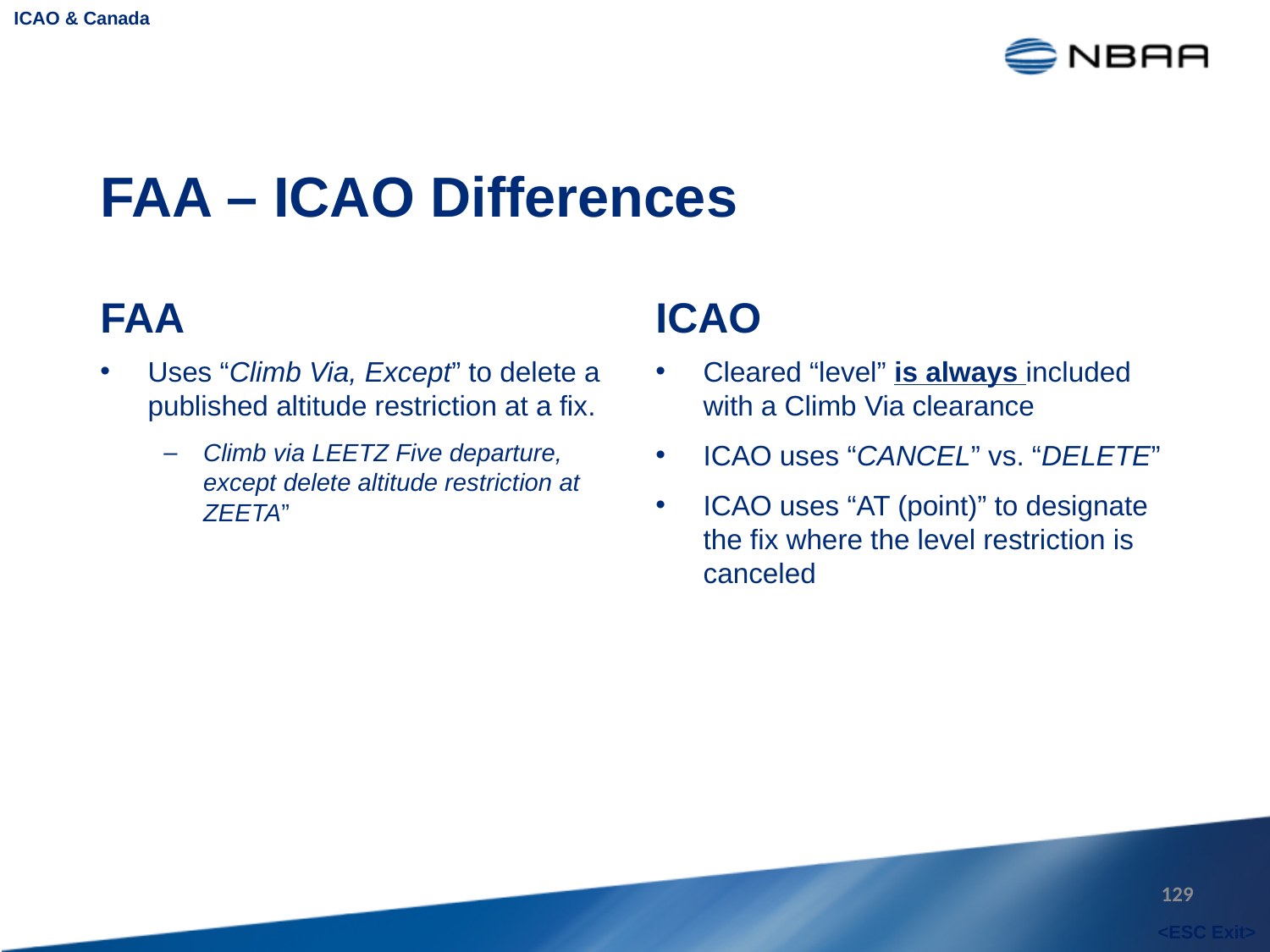

ICAO & Canada
# FAA – ICAO Differences
FAA
ICAO
Uses “Climb Via, Except” to delete a published altitude restriction at a fix.
Climb via LEETZ Five departure, except delete altitude restriction at ZEETA”

Cleared “level” is always included with a Climb Via clearance
ICAO uses “CANCEL” vs. “DELETE”
ICAO uses “AT (point)” to designate the fix where the level restriction is canceled

129
<ESC Exit>